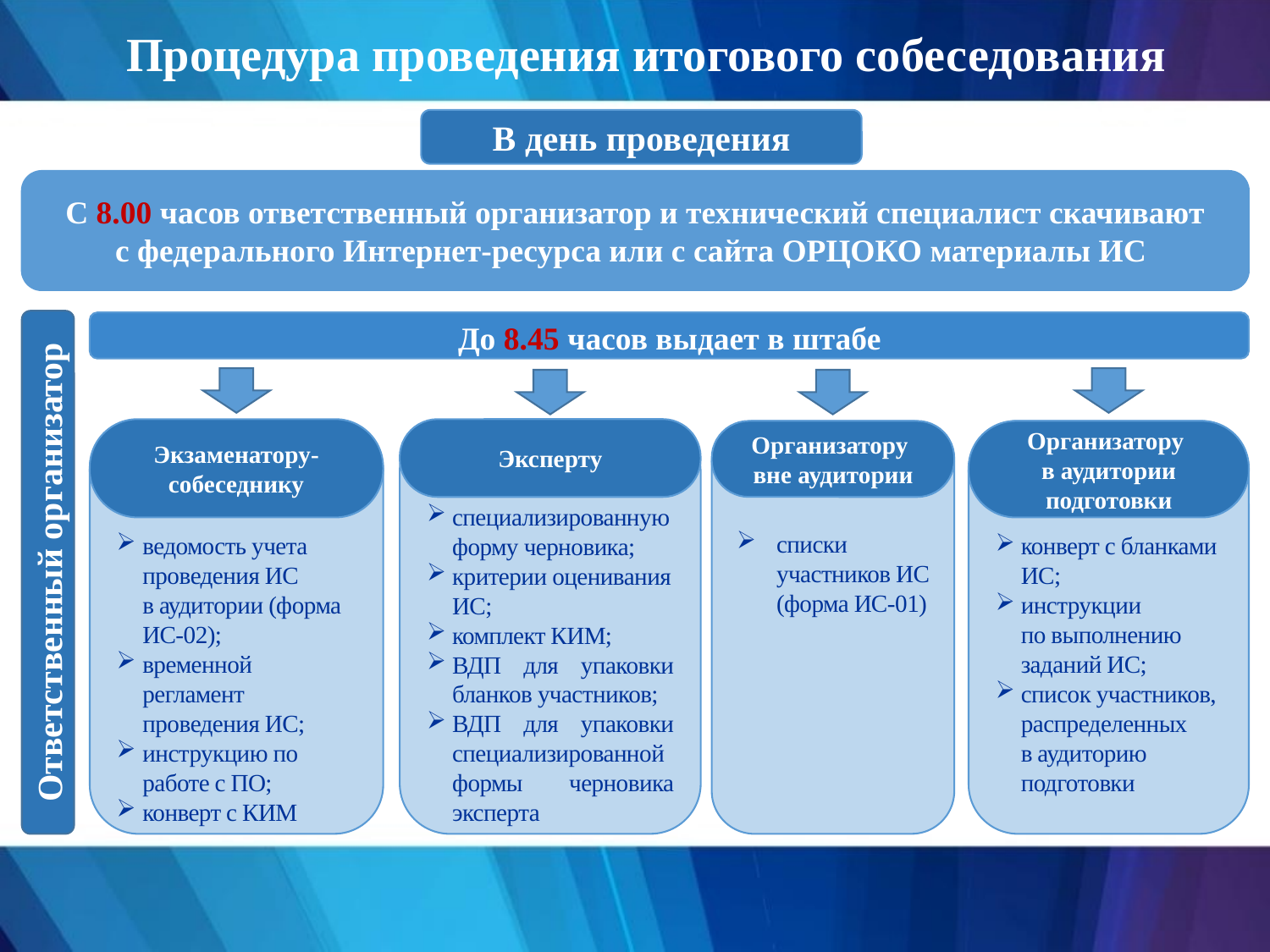

Процедура проведения итогового собеседования
В день проведения
 C 8.00 часов ответственный организатор и технический специалист скачивают
с федерального Интернет-ресурса или с сайта ОРЦОКО материалы ИС

Ответственный организатор

 До 8.45 часов выдает в штабе

Экзаменатору-собеседнику
Эксперту

ведомость учета проведения ИС
в аудитории (форма ИС-02);
временной регламент проведения ИС;
инструкцию по работе с ПО;
конверт с КИМ

специализированную форму черновика;
критерии оценивания ИС;
комплект КИМ;
ВДП для упаковки бланков участников;
ВДП для упаковки специализированной формы черновика эксперта

списки участников ИС (форма ИС-01)

Организатору
вне аудитории

конверт с бланками ИС;
инструкции
по выполнению заданий ИС;
список участников, распределенных
в аудиторию подготовки

Организатору
в аудитории подготовки